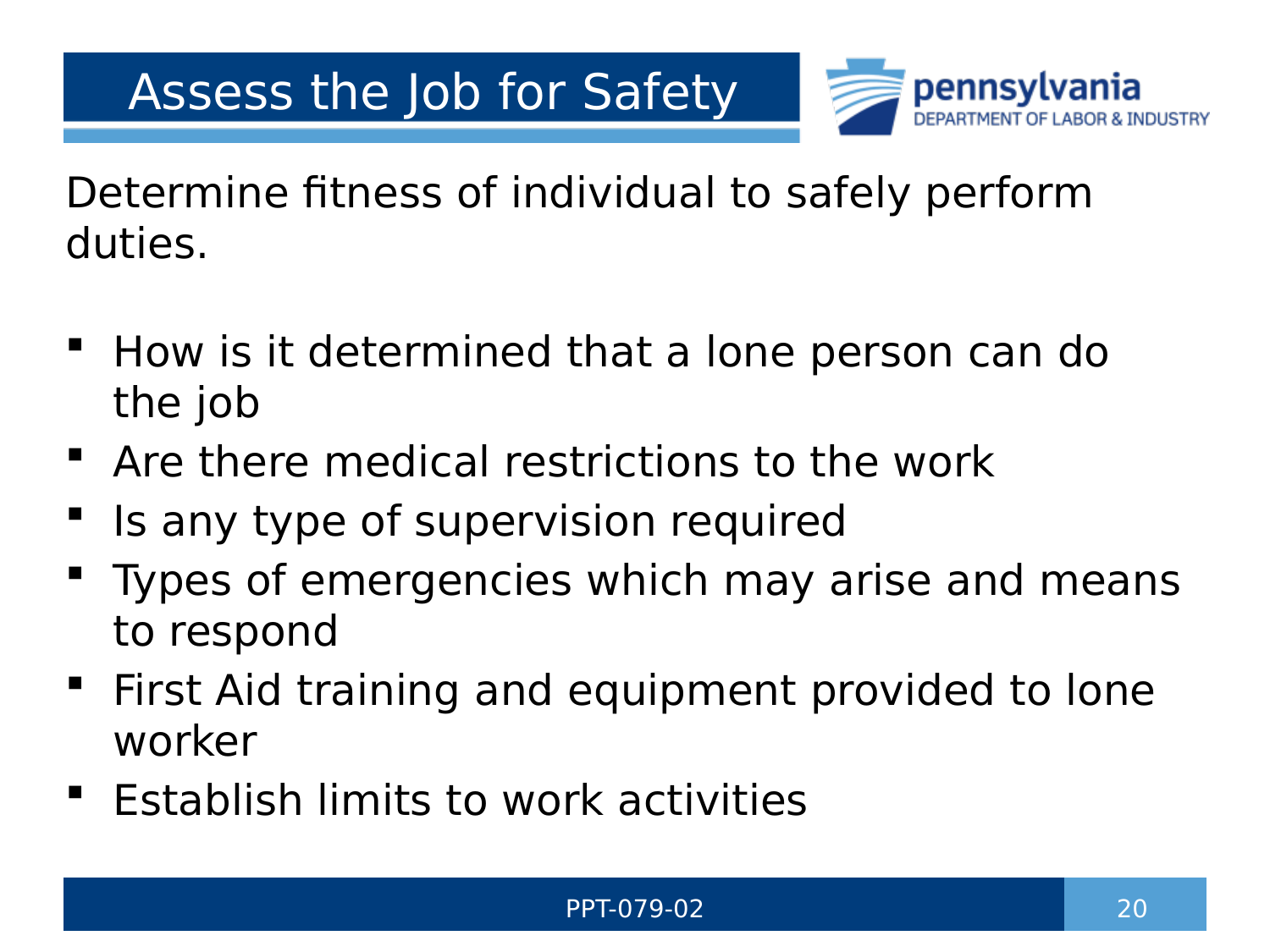

# Assess the Job for Safety
Determine fitness of individual to safely perform duties.

How is it determined that a lone person can do the job
Are there medical restrictions to the work
Is any type of supervision required
Types of emergencies which may arise and means to respond
First Aid training and equipment provided to lone worker
Establish limits to work activities

PPT-079-02
20